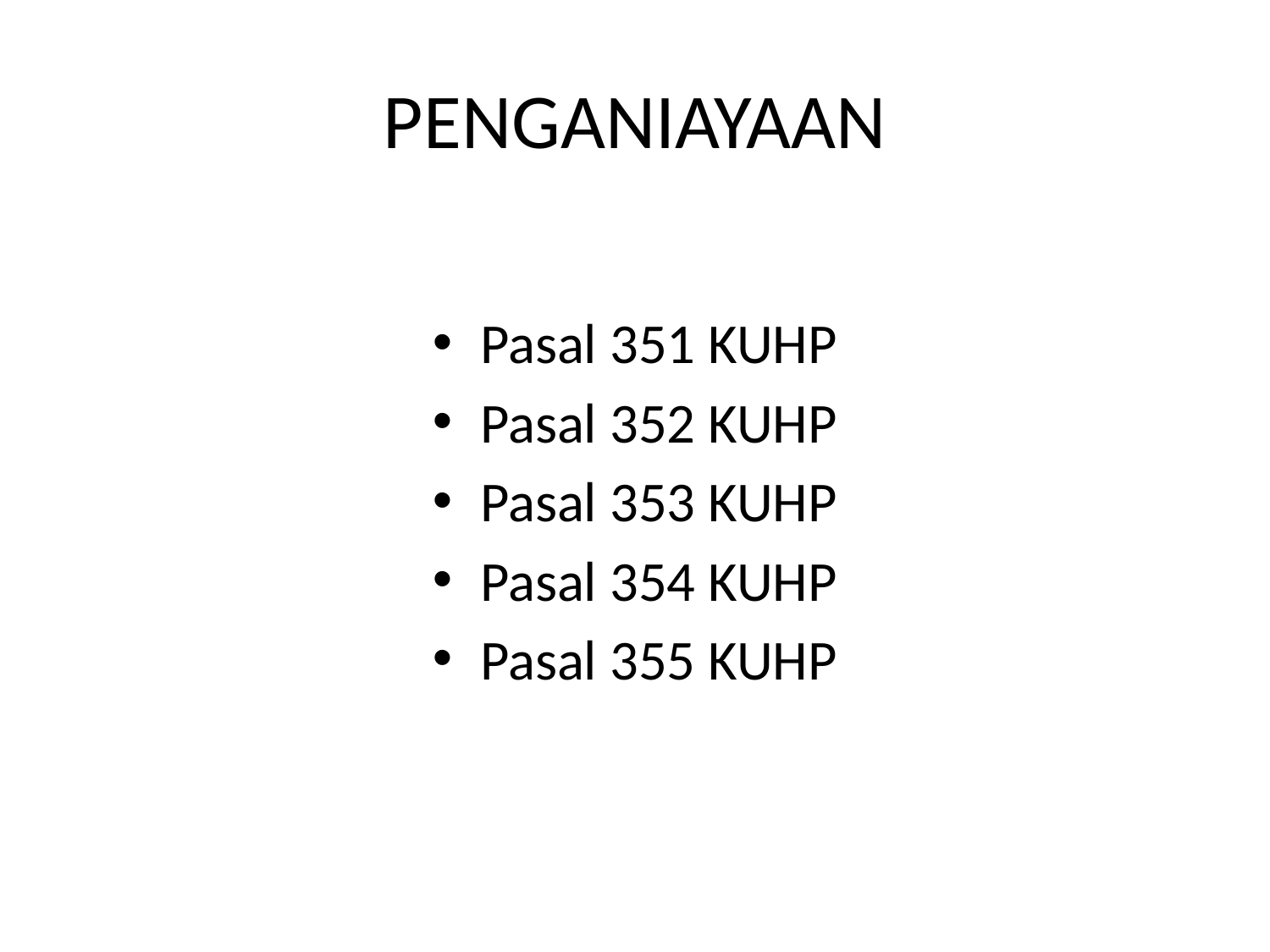

# PENGANIAYAAN

Pasal 351 KUHP
Pasal 352 KUHP
Pasal 353 KUHP
Pasal 354 KUHP
Pasal 355 KUHP